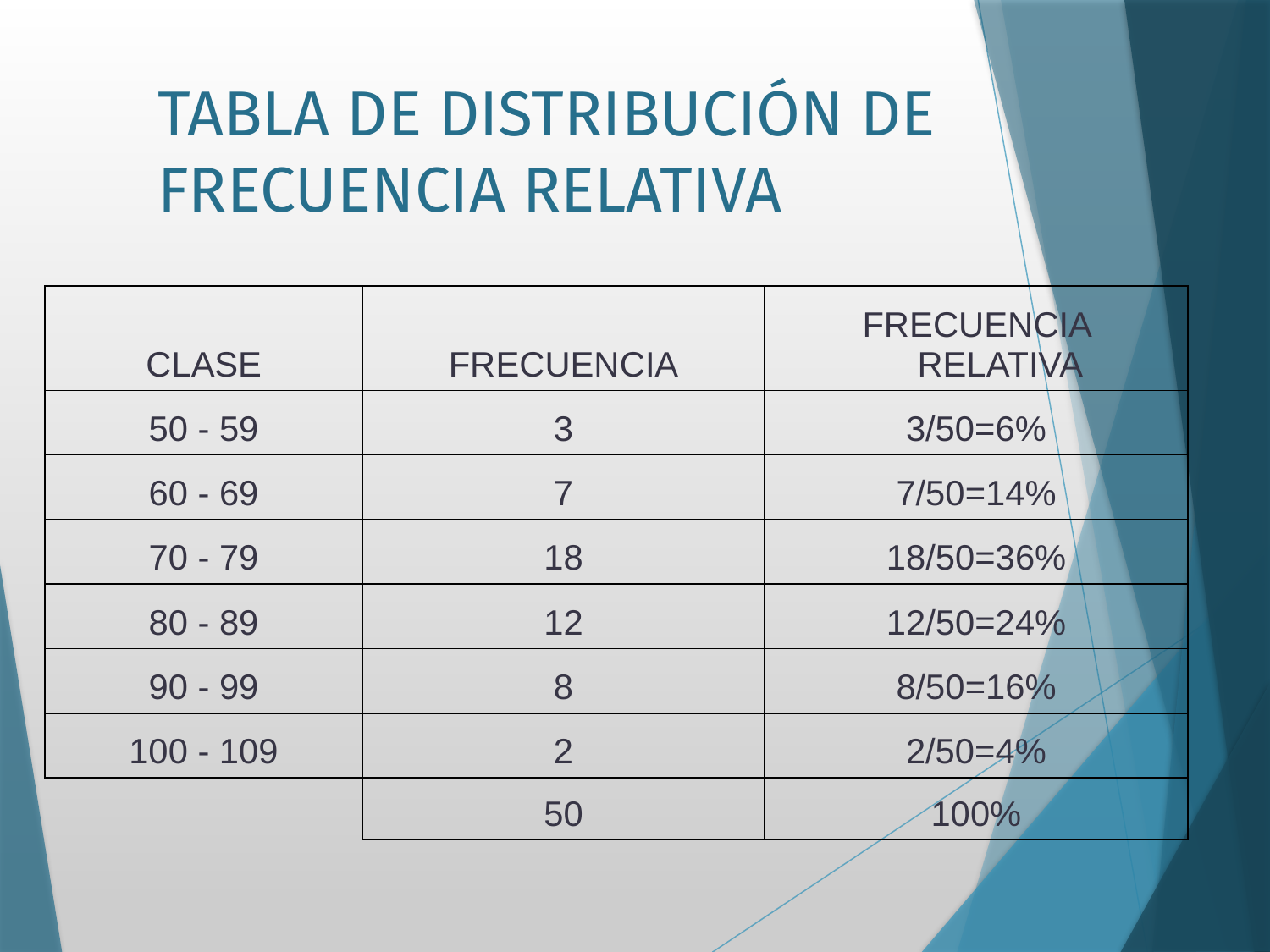

# TABLA DE DISTRIBUCIÓN DE FRECUENCIA RELATIVA
| CLASE | FRECUENCIA | FRECUENCIA RELATIVA |
| --- | --- | --- |
| 50 - 59 | 3 | 3/50=6% |
| 60 - 69 | 7 | 7/50=14% |
| 70 - 79 | 18 | 18/50=36% |
| 80 - 89 | 12 | 12/50=24% |
| 90 - 99 | 8 | 8/50=16% |
| 100 - 109 | 2 | 2/50=4% |
|  | 50 | 100% |